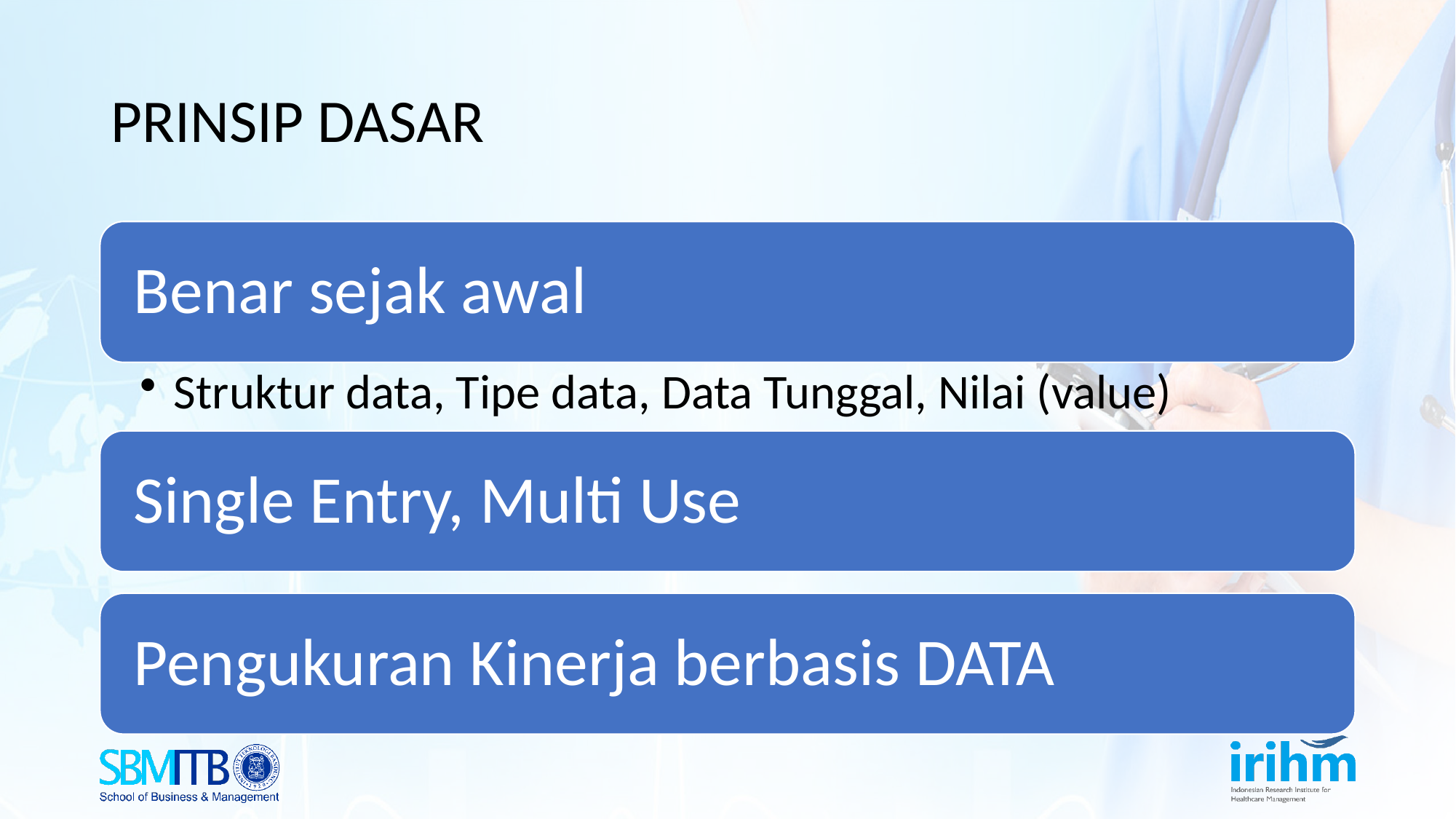

# PRINSIP DASAR
Benar sejak awal
Struktur data, Tipe data, Data Tunggal, Nilai (value)
Single Entry, Multi Use
Pengukuran Kinerja berbasis DATA